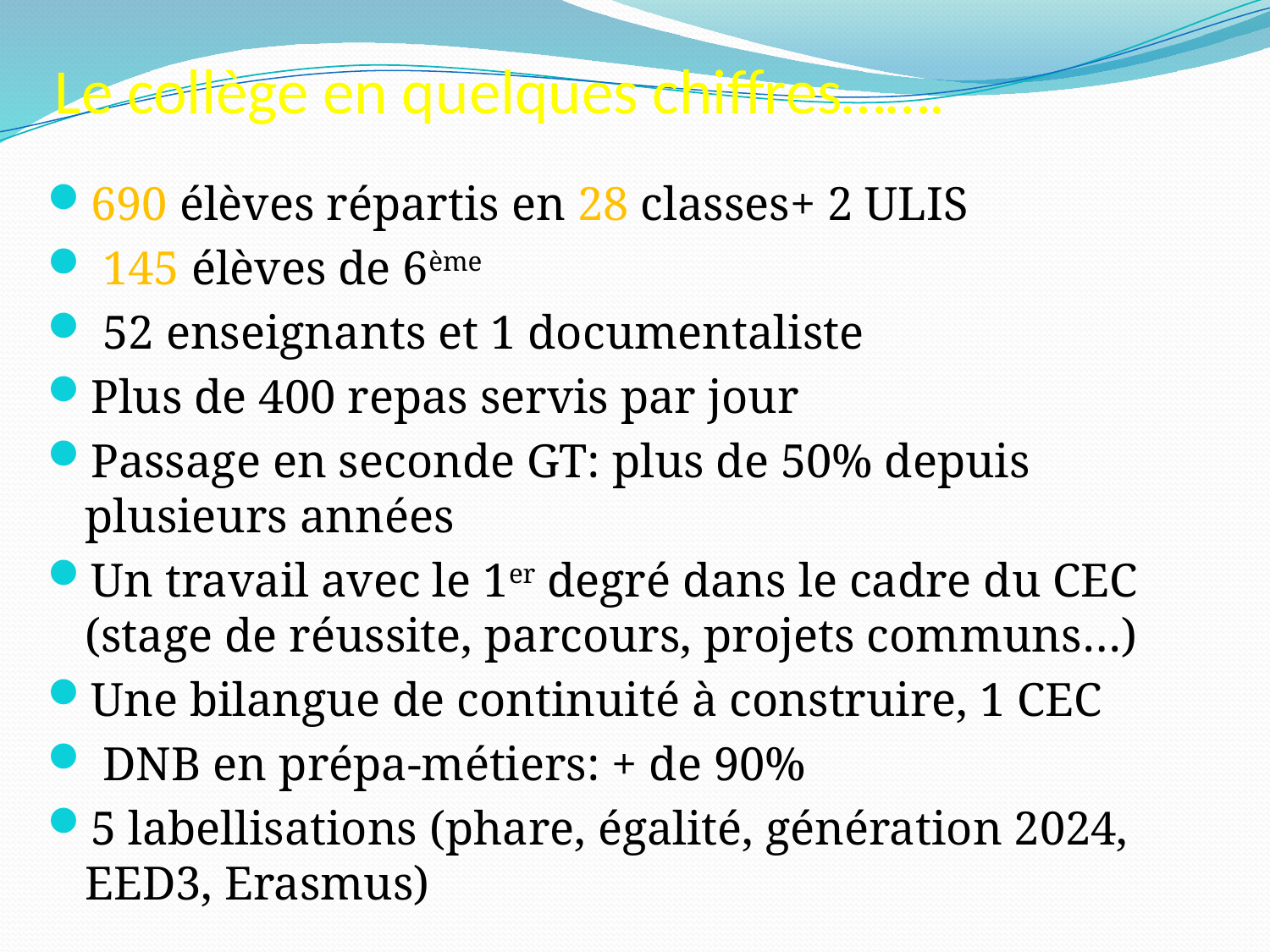

# Le collège en quelques chiffres…….
690 élèves répartis en 28 classes+ 2 ULIS
 145 élèves de 6ème
 52 enseignants et 1 documentaliste
Plus de 400 repas servis par jour
Passage en seconde GT: plus de 50% depuis plusieurs années
Un travail avec le 1er degré dans le cadre du CEC (stage de réussite, parcours, projets communs…)
Une bilangue de continuité à construire, 1 CEC
 DNB en prépa-métiers: + de 90%
5 labellisations (phare, égalité, génération 2024, EED3, Erasmus)